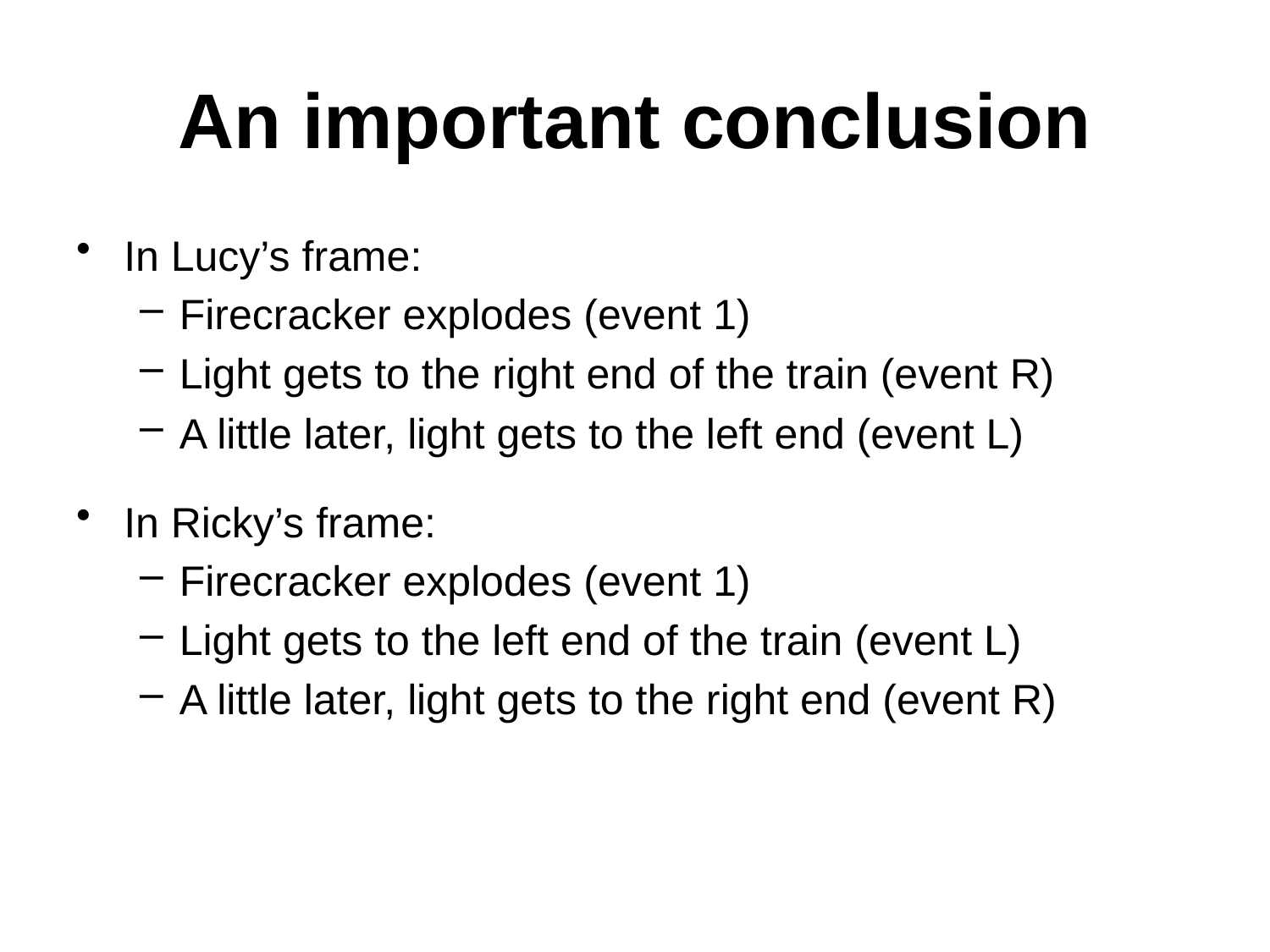

# An important conclusion
In Lucy’s frame:
Firecracker explodes (event 1)
Light gets to the right end of the train (event R)
A little later, light gets to the left end (event L)

In Ricky’s frame:
Firecracker explodes (event 1)
Light gets to the left end of the train (event L)
A little later, light gets to the right end (event R)